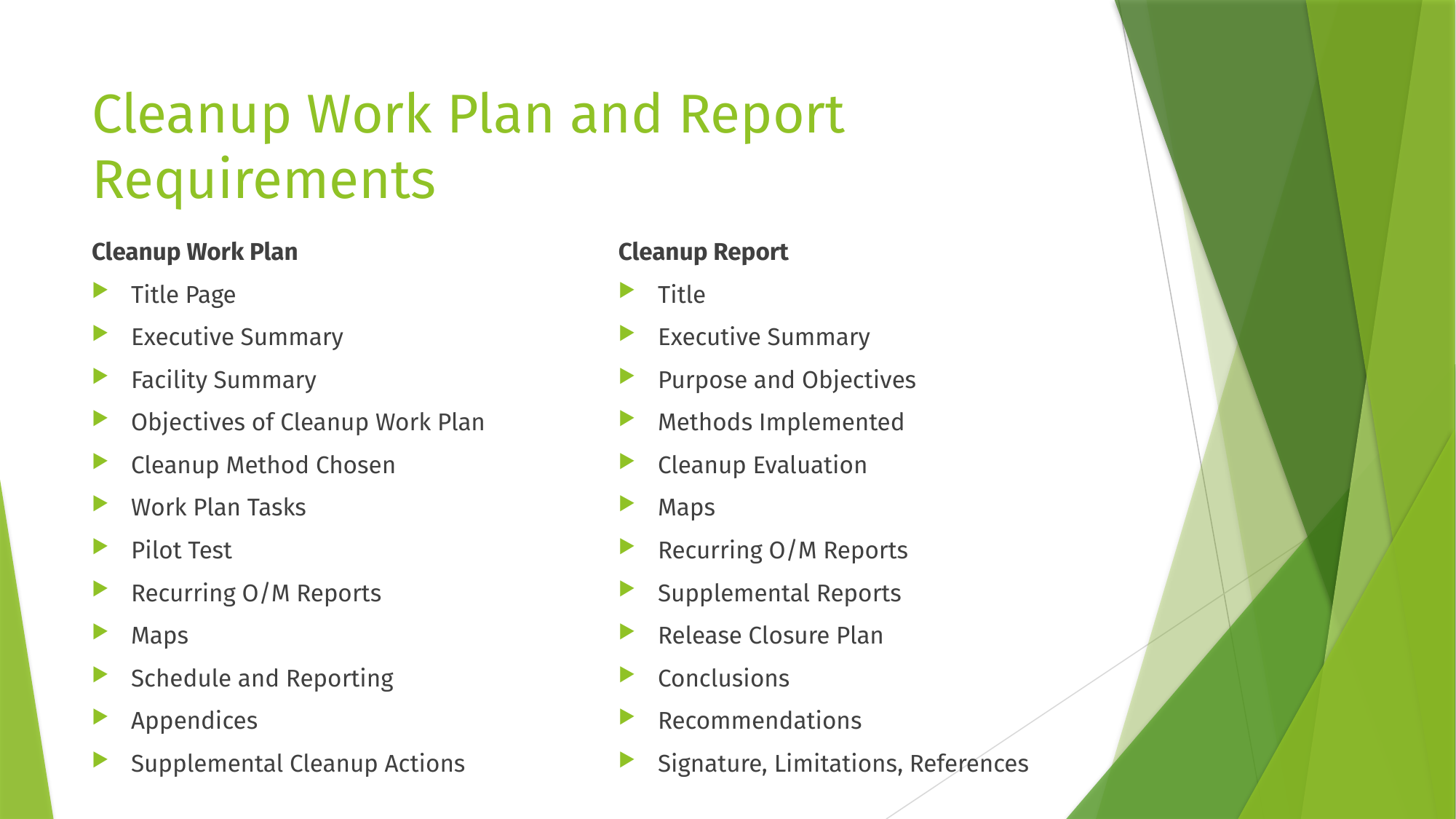

# Cleanup Work Plan and Report Requirements
Cleanup Work Plan
Title Page
Executive Summary
Facility Summary
Objectives of Cleanup Work Plan
Cleanup Method Chosen
Work Plan Tasks
Pilot Test
Recurring O/M Reports
Maps
Schedule and Reporting
Appendices
Supplemental Cleanup Actions

Cleanup Report
Title
Executive Summary
Purpose and Objectives
Methods Implemented
Cleanup Evaluation
Maps
Recurring O/M Reports
Supplemental Reports
Release Closure Plan
Conclusions
Recommendations
Signature, Limitations, References